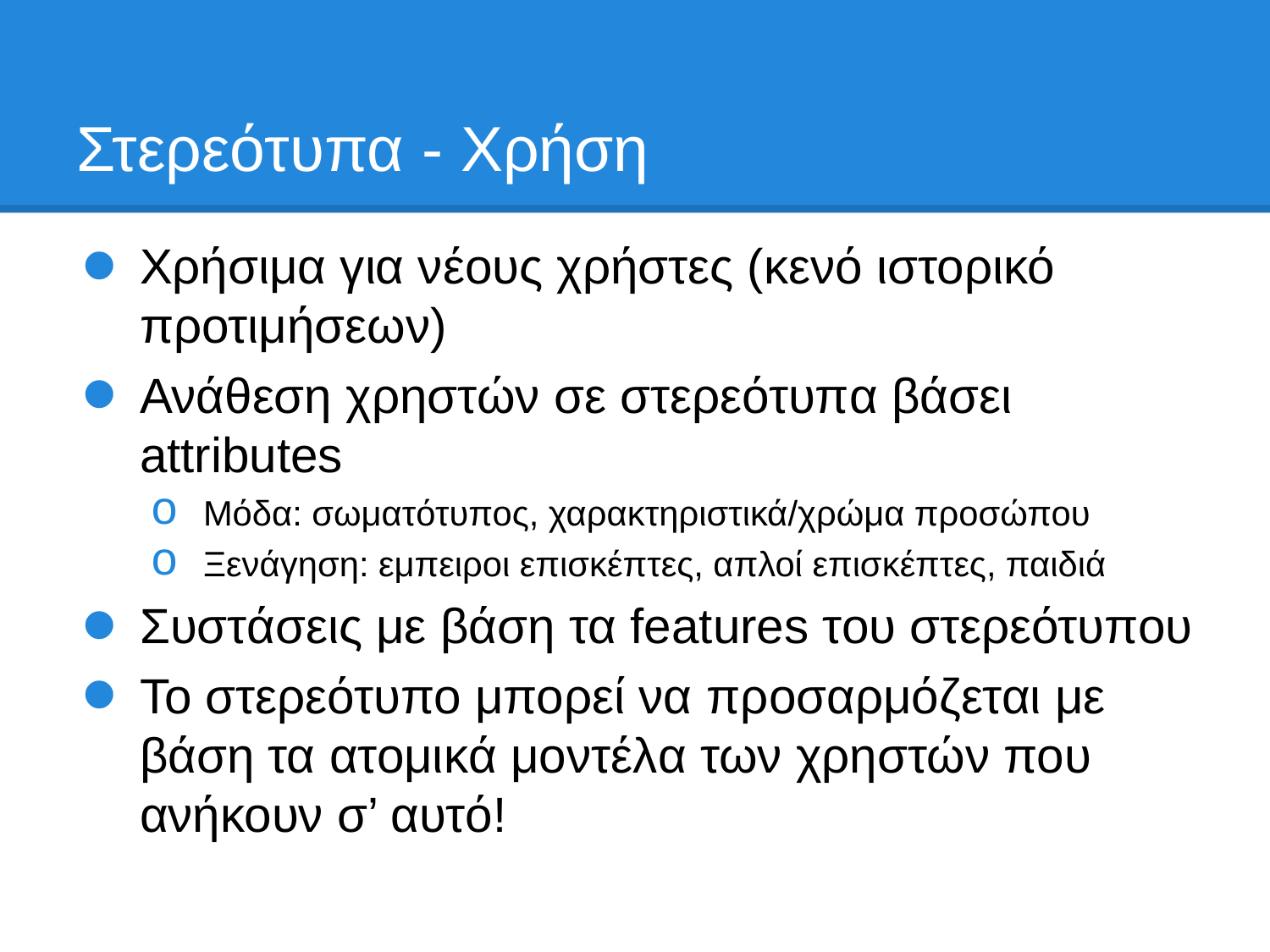

# Στερεότυπα - Χρήση
Χρήσιμα για νέους χρήστες (κενό ιστορικό προτιμήσεων)
Ανάθεση χρηστών σε στερεότυπα βάσει attributes
Μόδα: σωματότυπος, χαρακτηριστικά/χρώμα προσώπου
Ξενάγηση: εμπειροι επισκέπτες, απλοί επισκέπτες, παιδιά
Συστάσεις με βάση τα features του στερεότυπου
Το στερεότυπο μπορεί να προσαρμόζεται με βάση τα ατομικά μοντέλα των χρηστών που ανήκουν σ’ αυτό!